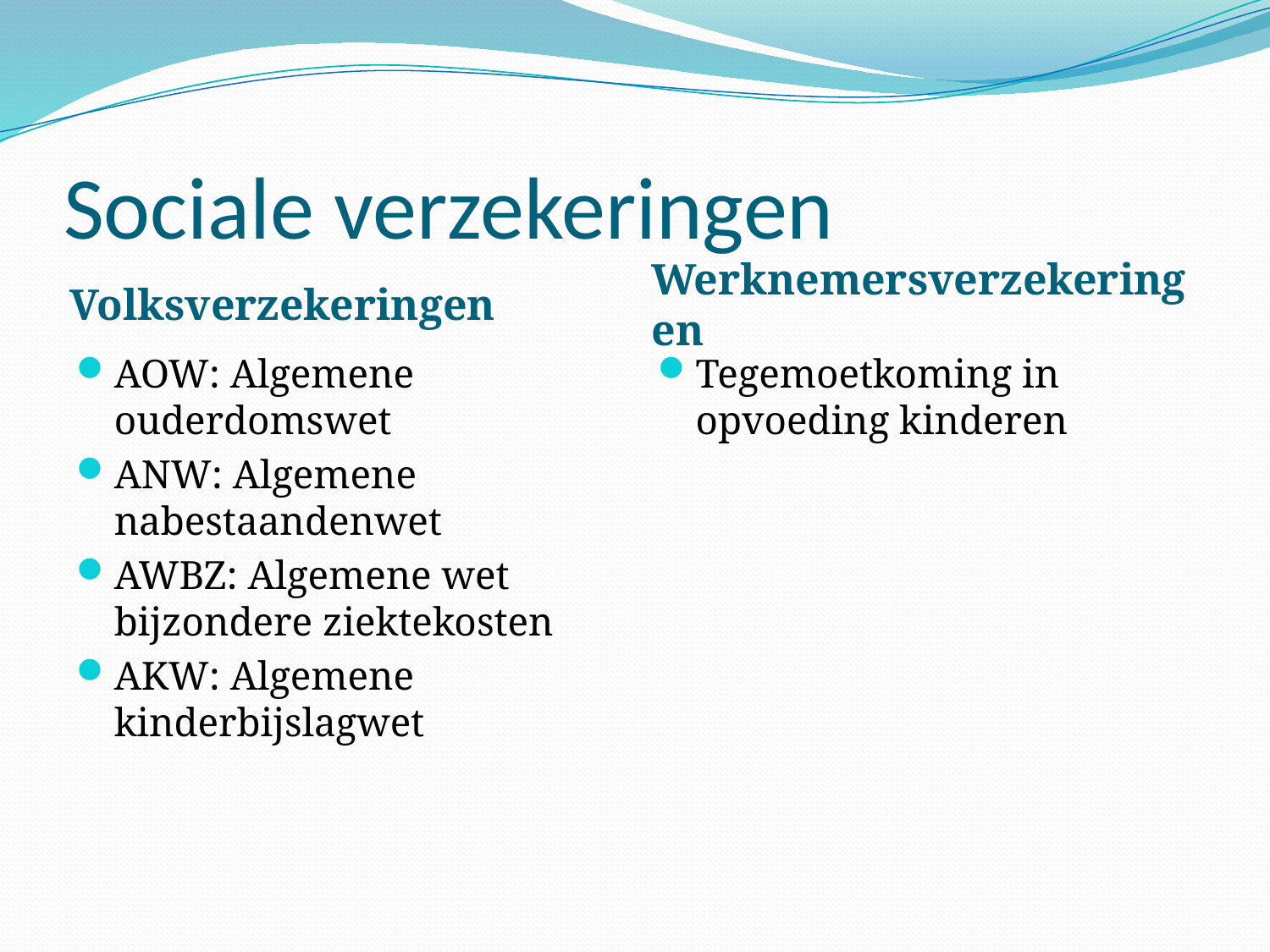

# Sociale verzekeringen
Volksverzekeringen
Werknemersverzekeringen
AOW: Algemene ouderdomswet
ANW: Algemene nabestaandenwet
AWBZ: Algemene wet bijzondere ziektekosten
AKW: Algemene kinderbijslagwet
Tegemoetkoming in opvoeding kinderen